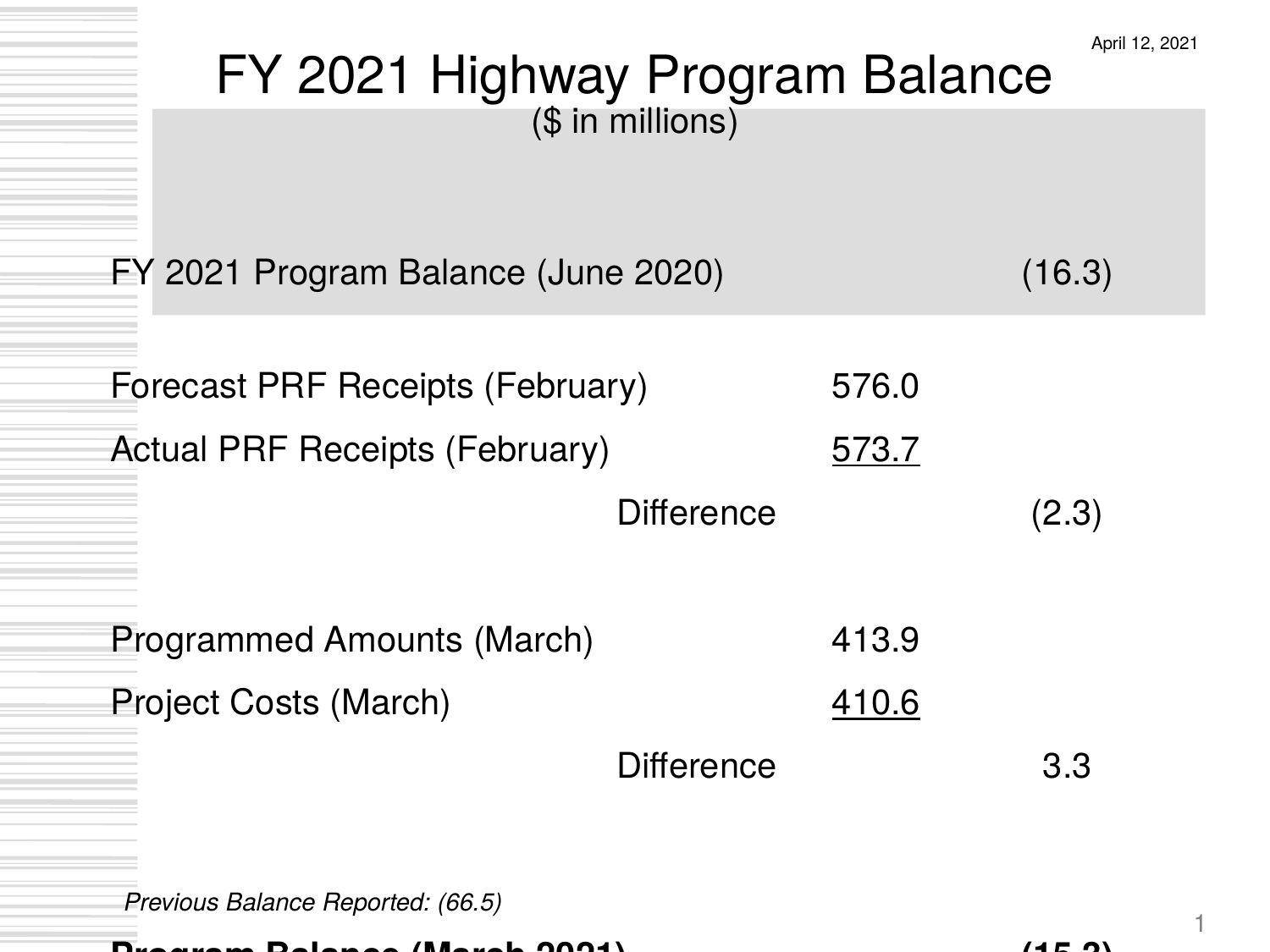

# FY 2021 Highway Program Balance ($ in millions)
April 12, 2021
|  |  |  |
| --- | --- | --- |
| FY 2021 Program Balance (June 2020) |  | (16.3) |
| Forecast PRF Receipts (February) | 576.0 |  |
| Actual PRF Receipts (February) | 573.7 |  |
| Difference |  | (2.3) |
|  |  |  |
| Programmed Amounts (March) | 413.9 |  |
| Project Costs (March) | 410.6 |  |
| Difference |  | 3.3 |
|  |  |  |
|  |  |  |
| Program Balance (March 2021) |  | (15.3) |
Previous Balance Reported: (66.5)
1